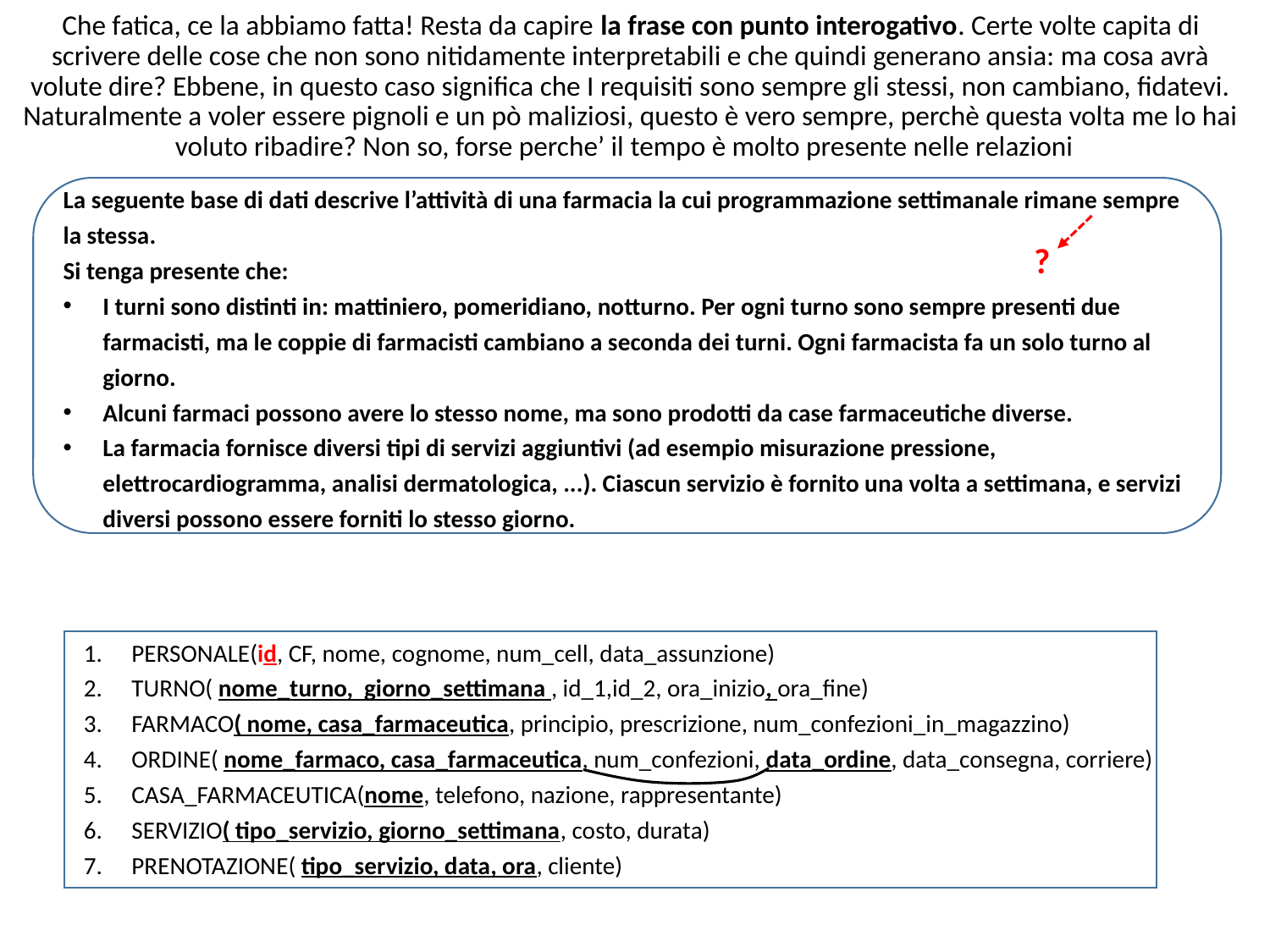

# Che fatica, ce la abbiamo fatta! Resta da capire la frase con punto interogativo. Certe volte capita di scrivere delle cose che non sono nitidamente interpretabili e che quindi generano ansia: ma cosa avrà volute dire? Ebbene, in questo caso significa che I requisiti sono sempre gli stessi, non cambiano, fidatevi. Naturalmente a voler essere pignoli e un pò maliziosi, questo è vero sempre, perchè questa volta me lo hai voluto ribadire? Non so, forse perche’ il tempo è molto presente nelle relazioni
La seguente base di dati descrive l’attività di una farmacia la cui programmazione settimanale rimane sempre la stessa.
Si tenga presente che:
I turni sono distinti in: mattiniero, pomeridiano, notturno. Per ogni turno sono sempre presenti due farmacisti, ma le coppie di farmacisti cambiano a seconda dei turni. Ogni farmacista fa un solo turno al giorno.
Alcuni farmaci possono avere lo stesso nome, ma sono prodotti da case farmaceutiche diverse.
La farmacia fornisce diversi tipi di servizi aggiuntivi (ad esempio misurazione pressione, elettrocardiogramma, analisi dermatologica, ...). Ciascun servizio è fornito una volta a settimana, e servizi diversi possono essere forniti lo stesso giorno.
?
PERSONALE(id, CF, nome, cognome, num_cell, data_assunzione)
TURNO( nome_turno,  giorno_settimana , id_1,id_2, ora_inizio, ora_fine)
FARMACO( nome, casa_farmaceutica, principio, prescrizione, num_confezioni_in_magazzino)
ORDINE( nome_farmaco, casa_farmaceutica, num_confezioni, data_ordine, data_consegna, corriere)
CASA_FARMACEUTICA(nome, telefono, nazione, rappresentante)
SERVIZIO( tipo_servizio, giorno_settimana, costo, durata)
PRENOTAZIONE( tipo_servizio, data, ora, cliente)